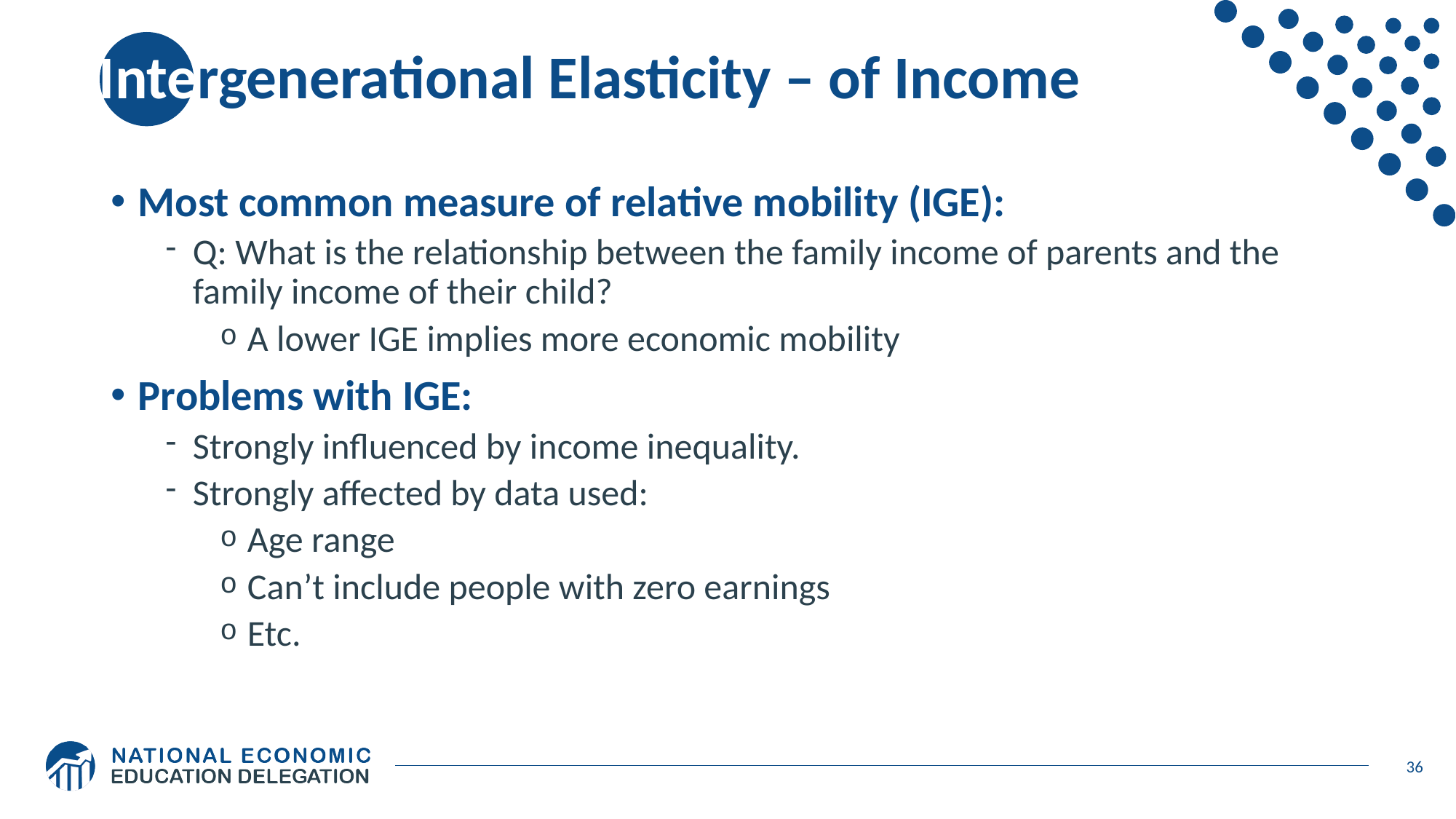

# Intergenerational Elasticity – of Income
Most common measure of relative mobility (IGE):
Q: What is the relationship between the family income of parents and the family income of their child?
A lower IGE implies more economic mobility
Problems with IGE:
Strongly influenced by income inequality.
Strongly affected by data used:
Age range
Can’t include people with zero earnings
Etc.

36